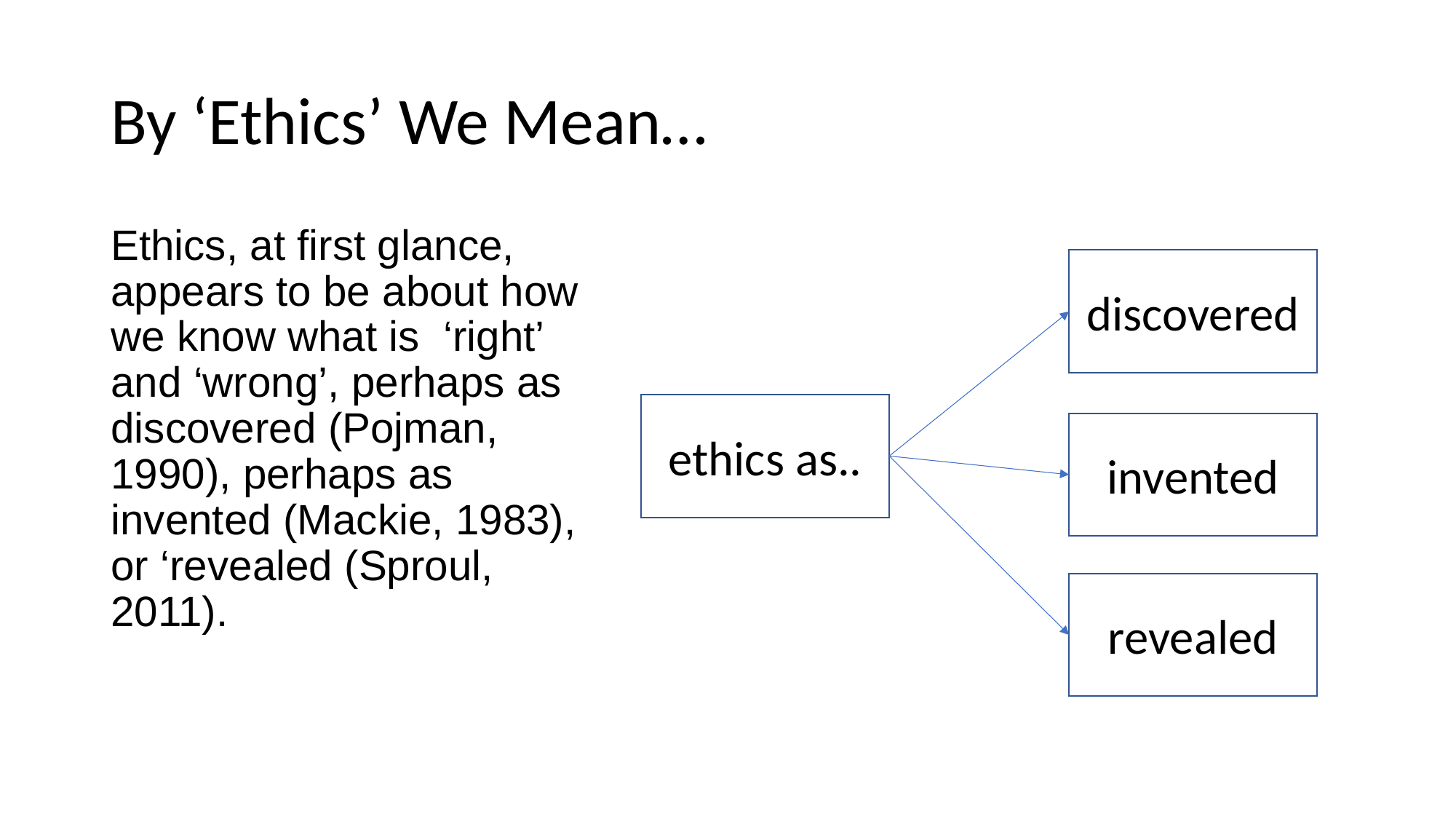

# By ‘Ethics’ We Mean…
Ethics, at first glance, appears to be about how we know what is  ‘right’ and ‘wrong’, perhaps as discovered (Pojman, 1990), perhaps as invented (Mackie, 1983), or ‘revealed (Sproul, 2011).
discovered
ethics as..
invented
revealed